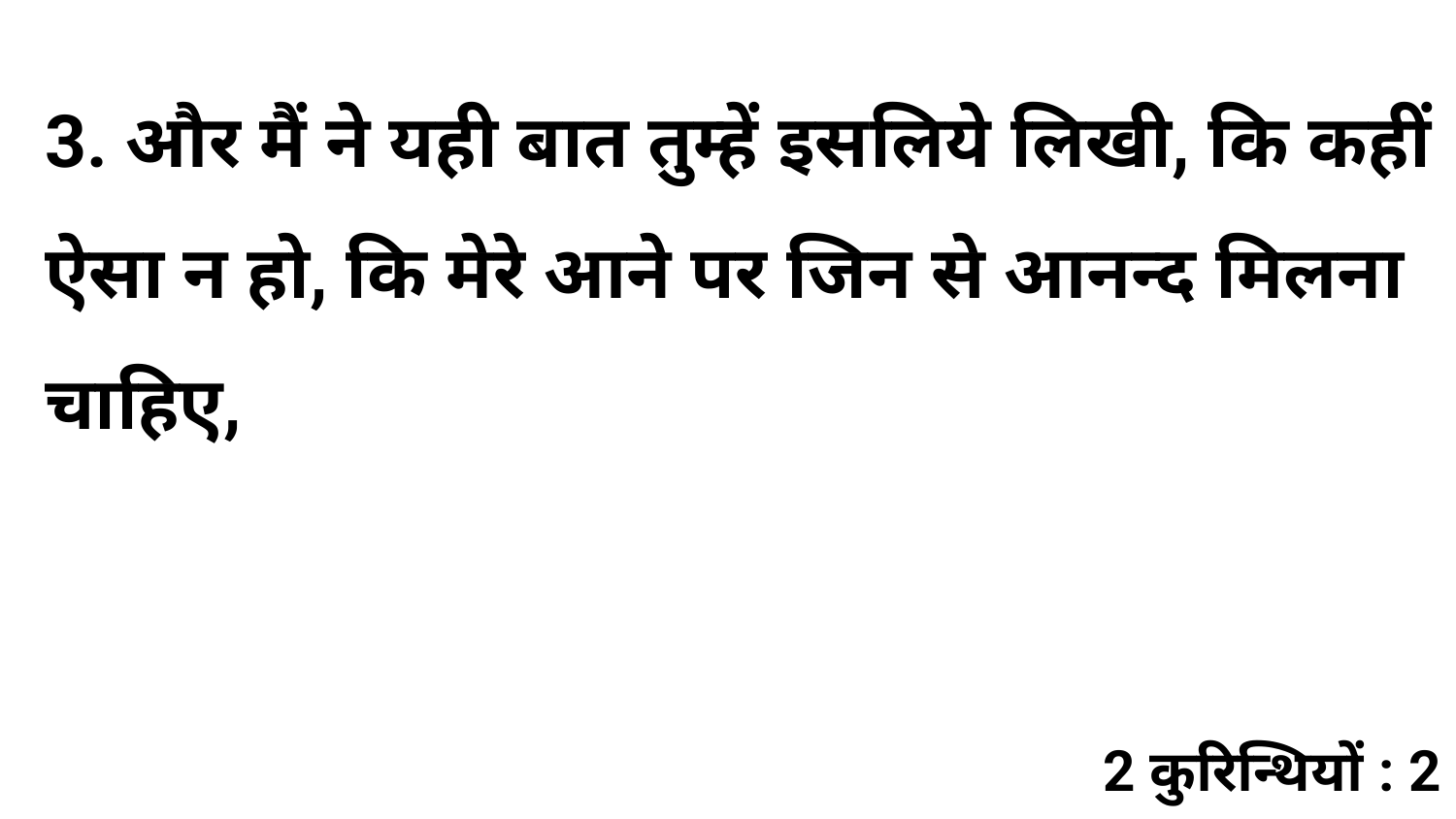

3. और मैं ने यही बात तुम्हें इसलिये लिखी, कि कहीं ऐसा न हो, कि मेरे आने पर जिन से आनन्द मिलना चाहिए,
2 कुरिन्थियों : 2